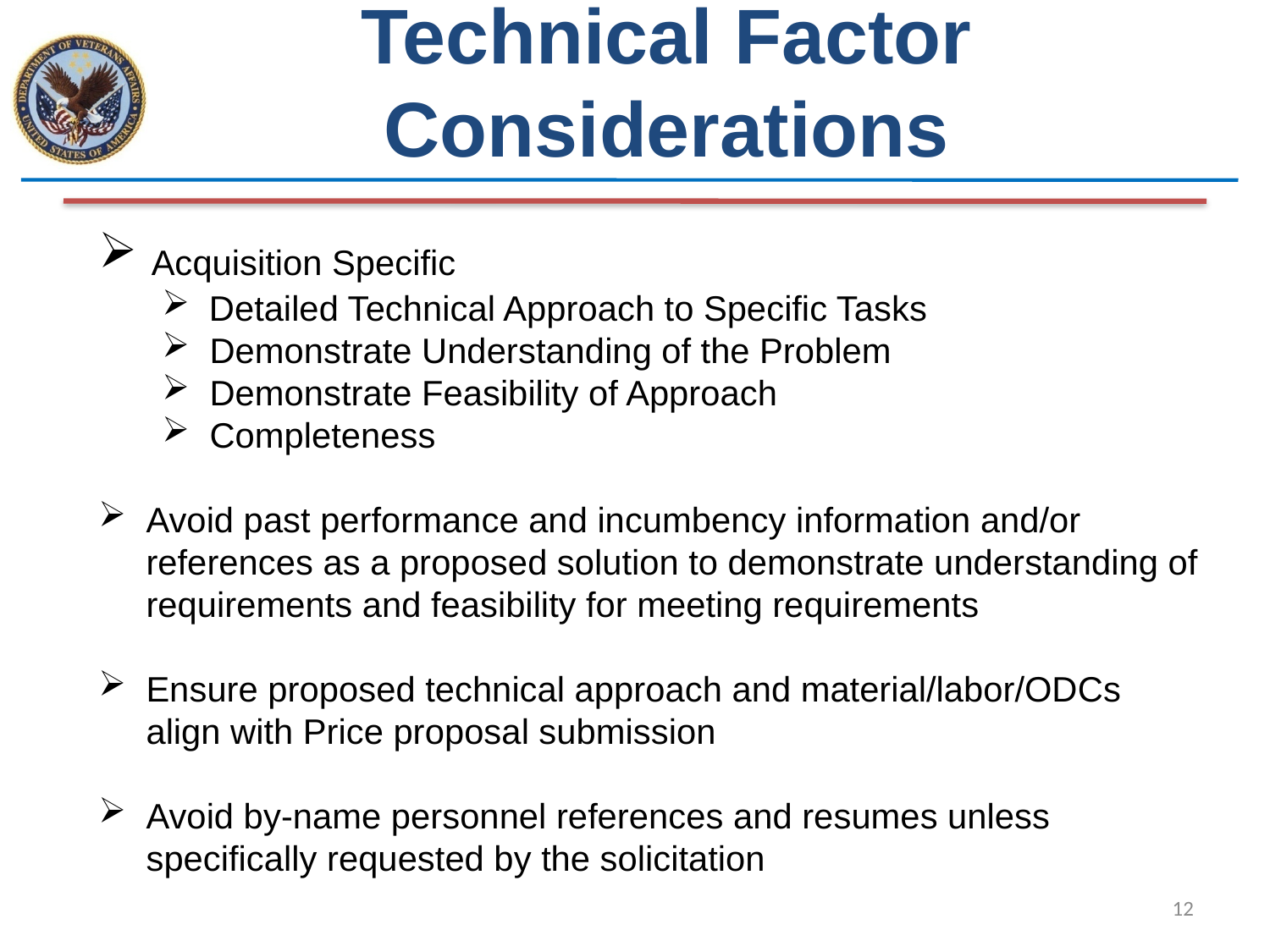

Technical Factor Considerations

 Acquisition Specific
Detailed Technical Approach to Specific Tasks
Demonstrate Understanding of the Problem
Demonstrate Feasibility of Approach
Completeness

Avoid past performance and incumbency information and/or references as a proposed solution to demonstrate understanding of requirements and feasibility for meeting requirements
Ensure proposed technical approach and material/labor/ODCs align with Price proposal submission

Avoid by-name personnel references and resumes unless specifically requested by the solicitation

12